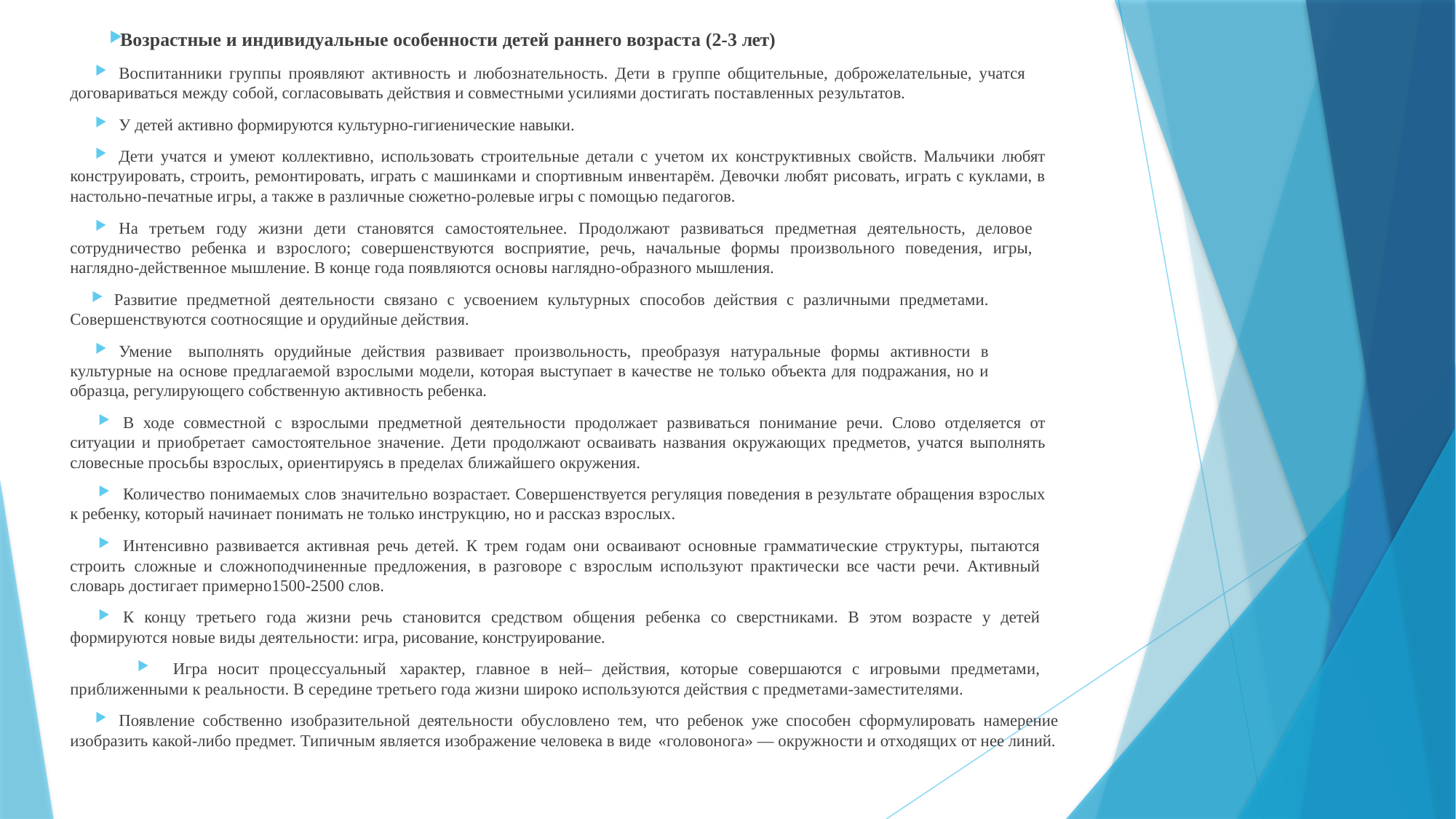

Возрастные и индивидуальные особенности детей раннего возраста (2-3 лет)
Воспитанники группы проявляют активность и любознательность. Дети в группе общительные, доброжелательные, учатся	договариваться между собой, согласовывать действия и совместными усилиями достигать поставленных результатов.
У детей активно формируются культурно-гигиенические навыки.
Дети учатся и умеют коллективно, использовать строительные детали с учетом их конструктивных свойств. Мальчики любят конструировать, строить, ремонтировать, играть с машинками и спортивным инвентарём. Девочки любят рисовать, играть с куклами, в настольно-печатные игры, а также в различные сюжетно-ролевые игры с помощью педагогов.
На третьем году жизни дети становятся самостоятельнее. Продолжают развиваться предметная деятельность, деловое сотрудничество ребенка и взрослого; совершенствуются восприятие, речь, начальные формы произвольного поведения, игры, наглядно-действенное мышление. В конце года появляются основы наглядно-образного мышления.
Развитие предметной деятельности связано с усвоением культурных способов действия с различными предметами. Совершенствуются соотносящие и орудийные действия.
Умение выполнять орудийные действия развивает произвольность, преобразуя натуральные формы активности в культурные на основе предлагаемой взрослыми модели, которая выступает в качестве не только объекта для подражания, но и образца, регулирующего собственную активность ребенка.
В ходе совместной с взрослыми предметной деятельности продолжает развиваться понимание речи. Слово отделяется от ситуации и приобретает самостоятельное значение. Дети продолжают осваивать названия окружающих предметов, учатся выполнять словесные просьбы взрослых, ориентируясь в пределах ближайшего окружения.
Количество понимаемых слов значительно возрастает. Совершенствуется регуляция поведения в результате обращения взрослых к ребенку, который начинает понимать не только инструкцию, но и рассказ взрослых.
Интенсивно развивается активная речь детей. К трем годам они осваивают основные грамматические структуры, пытаются строить сложные и сложноподчиненные предложения, в разговоре с взрослым используют практически все части речи. Активный словарь достигает примерно1500-2500 слов.
К концу третьего года жизни речь становится средством общения ребенка со сверстниками. В этом возрасте у детей формируются новые виды деятельности: игра, рисование, конструирование.
Игра носит процессуальный характер, главное в ней– действия, которые совершаются с игровыми предметами, приближенными к реальности. В середине третьего года жизни широко используются действия с предметами-заместителями.
Появление собственно изобразительной деятельности обусловлено тем, что ребенок уже способен сформулировать намерение изобразить какой-либо предмет. Типичным является изображение человека в виде «головонога» — окружности и отходящих от нее линий.